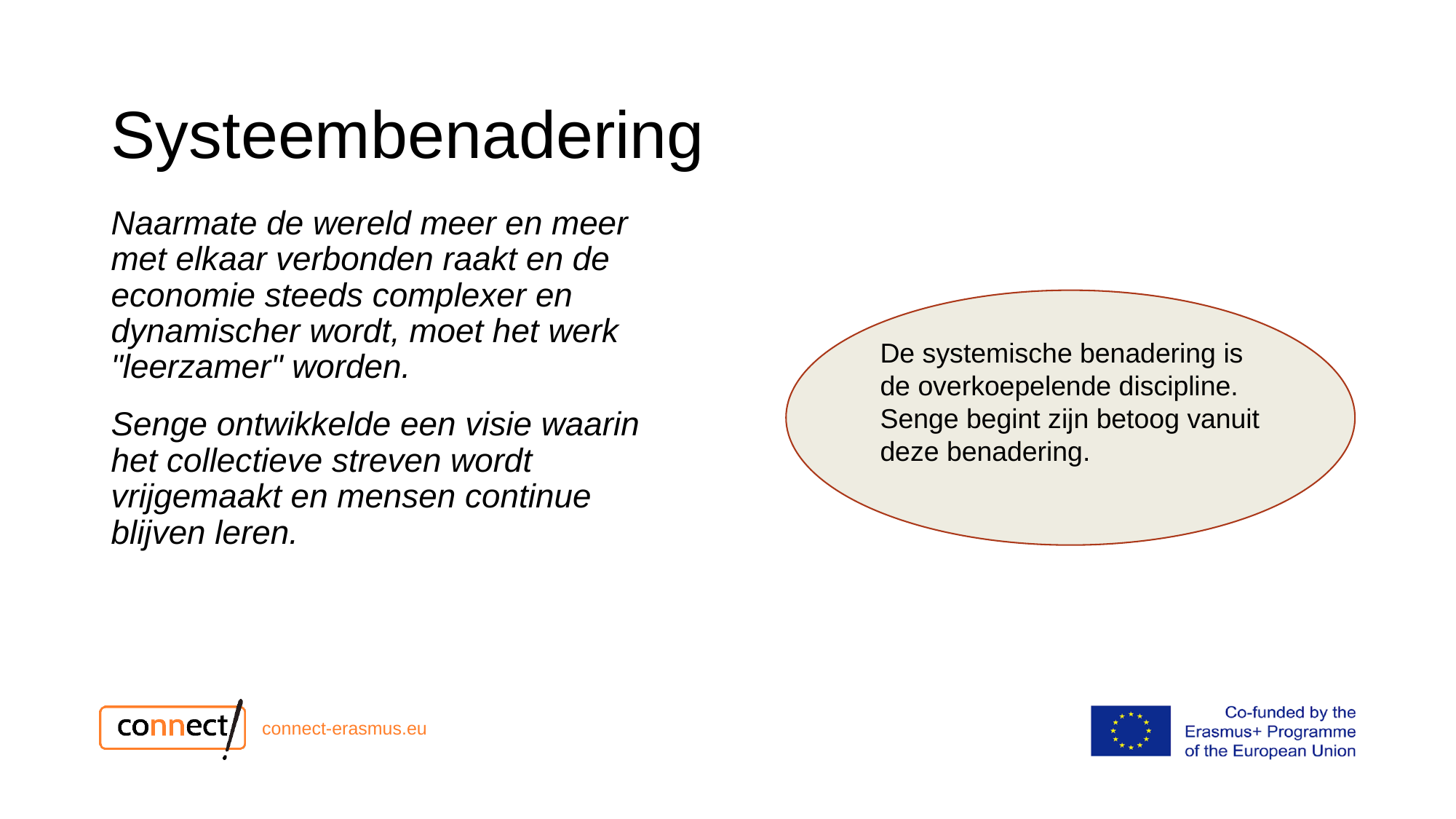

# Systeembenadering
Naarmate de wereld meer en meer met elkaar verbonden raakt en de economie steeds complexer en dynamischer wordt, moet het werk "leerzamer" worden.
Senge ontwikkelde een visie waarin het collectieve streven wordt vrijgemaakt en mensen continue blijven leren.

De systemische benadering is de overkoepelende discipline.
Senge begint zijn betoog vanuit deze benadering.

connect-erasmus.eu